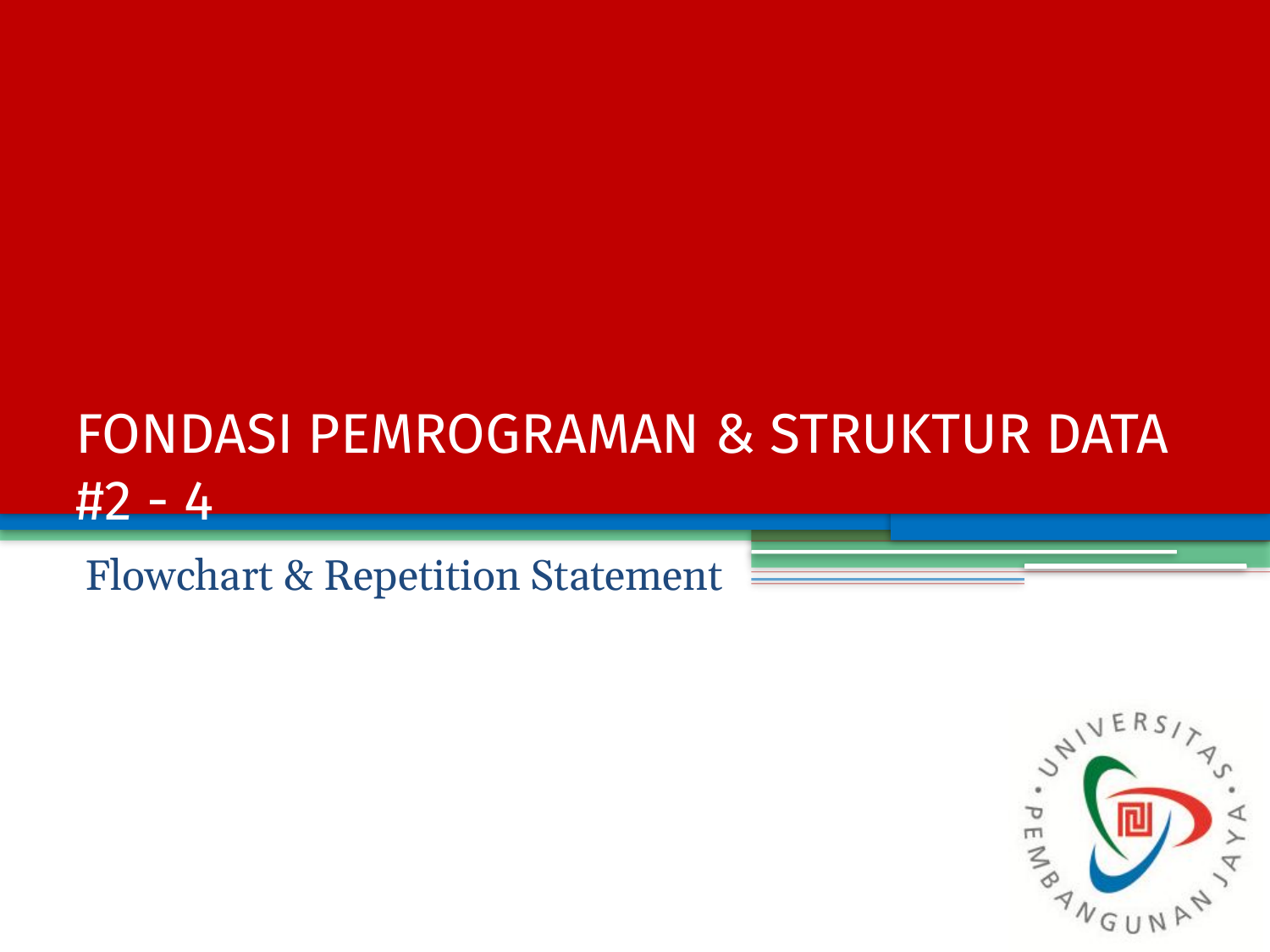

# FONDASI PEMROGRAMAN & STRUKTUR DATA #2 - 4
Flowchart & Repetition Statement